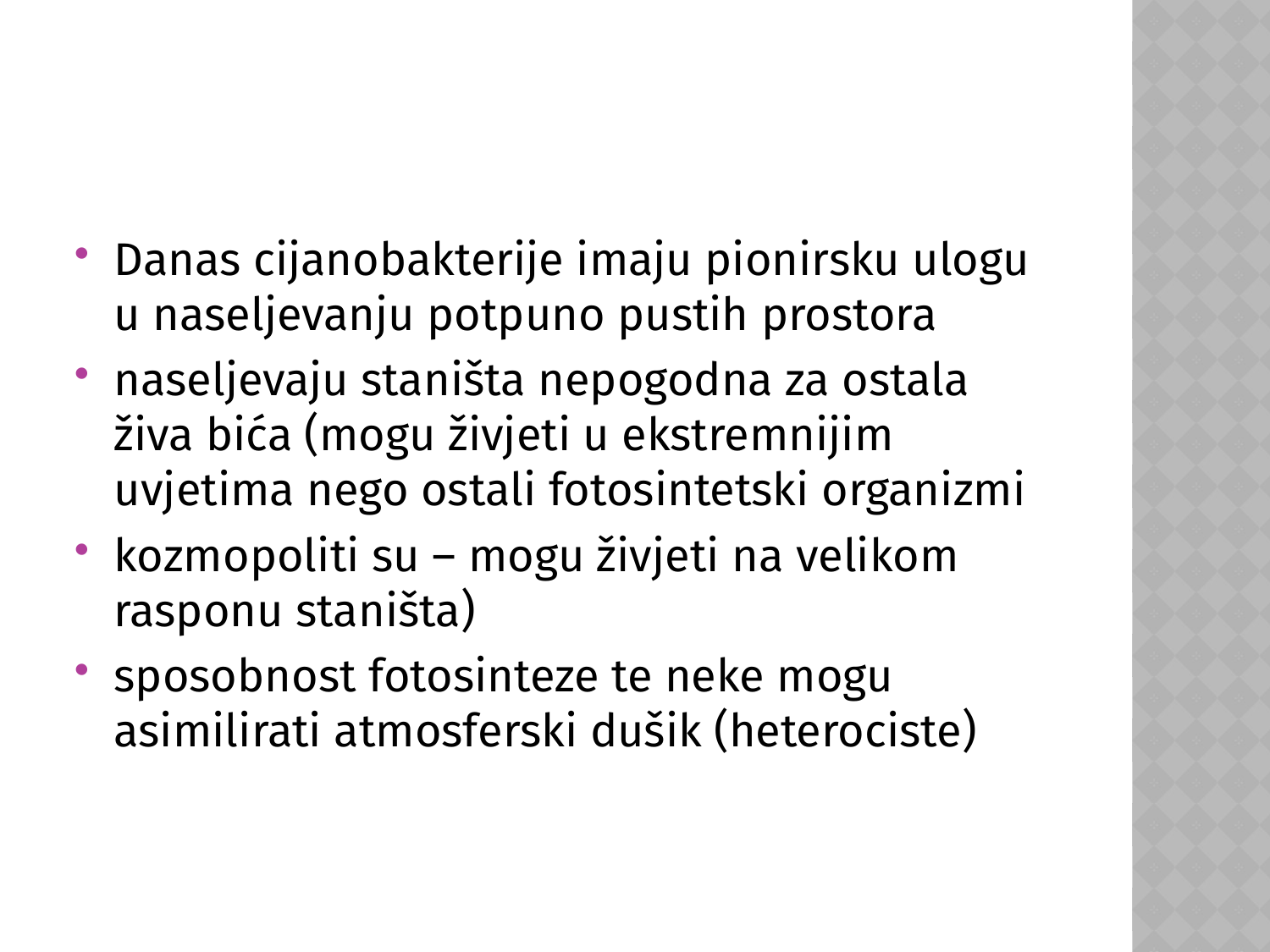

#
Danas cijanobakterije imaju pionirsku ulogu u naseljevanju potpuno pustih prostora
naseljevaju staništa nepogodna za ostala živa bića (mogu živjeti u ekstremnijim uvjetima nego ostali fotosintetski organizmi
kozmopoliti su – mogu živjeti na velikom rasponu staništa)
sposobnost fotosinteze te neke mogu asimilirati atmosferski dušik (heterociste)